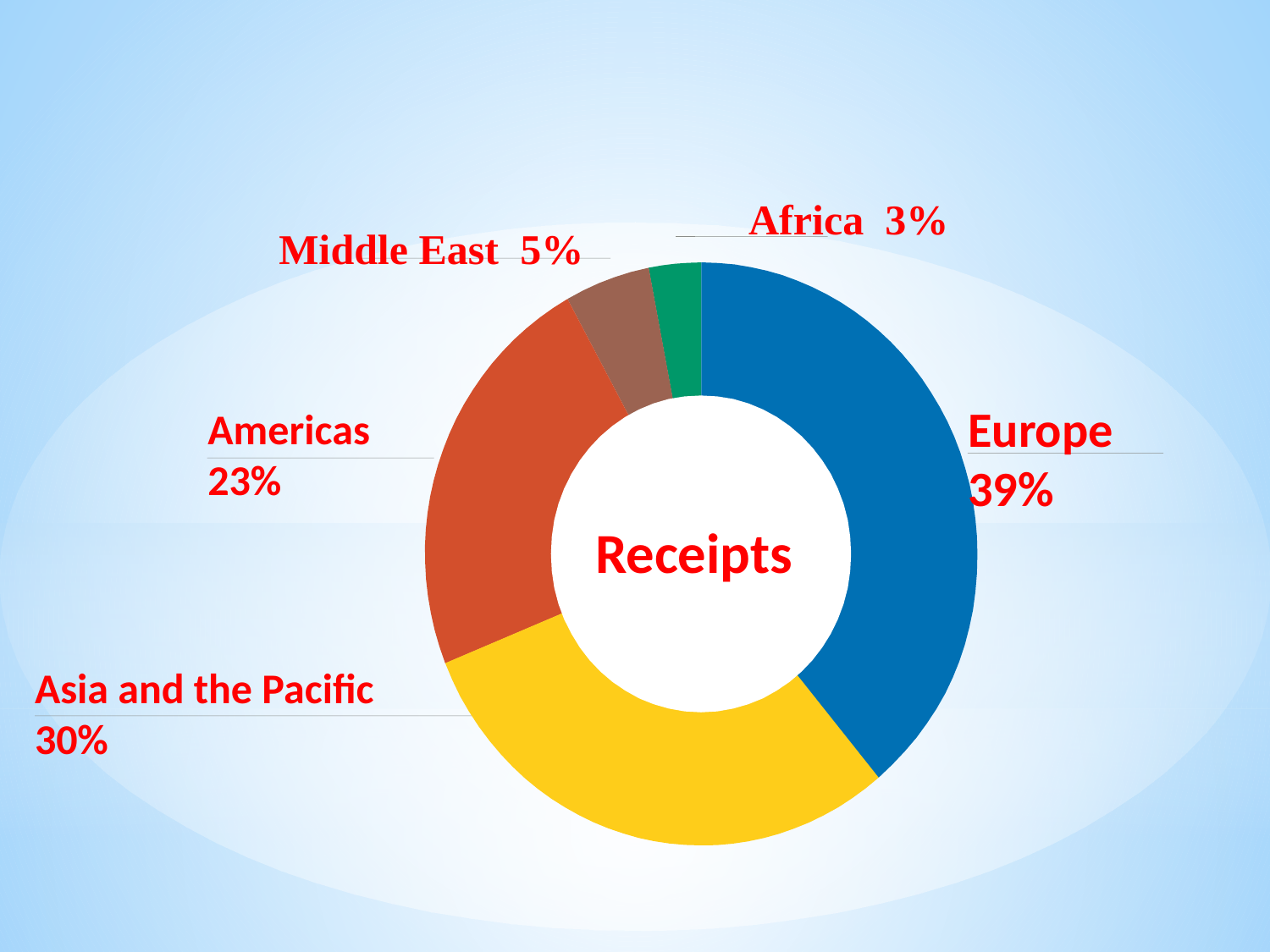

Africa  3%
Middle East  5%

Europe 39%
Americas 23%

Receipts

Asia and the Pacific 30%

#